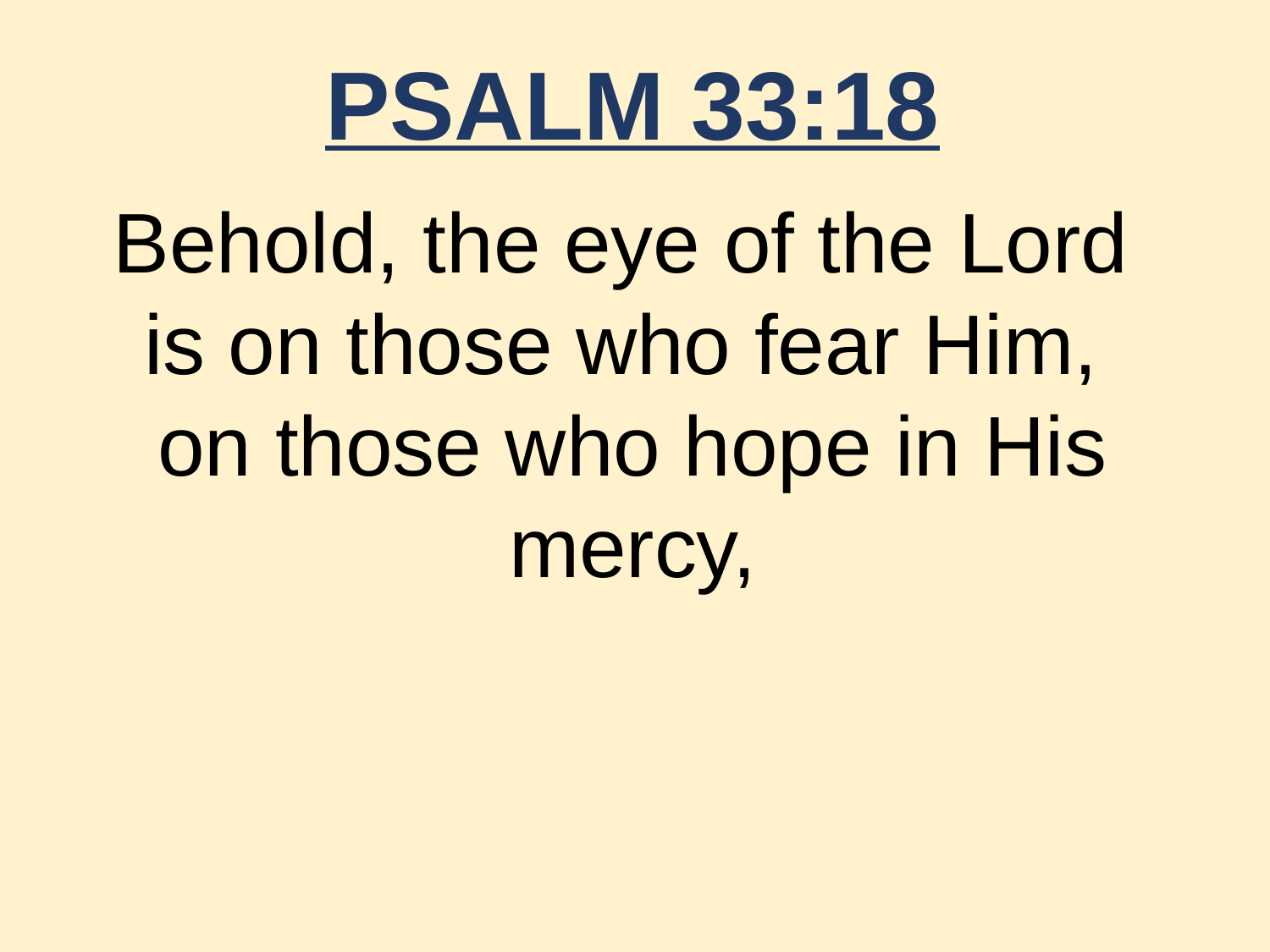

PSALM 33:18

Behold, the eye of the Lord
is on those who fear Him,
on those who hope in His mercy,